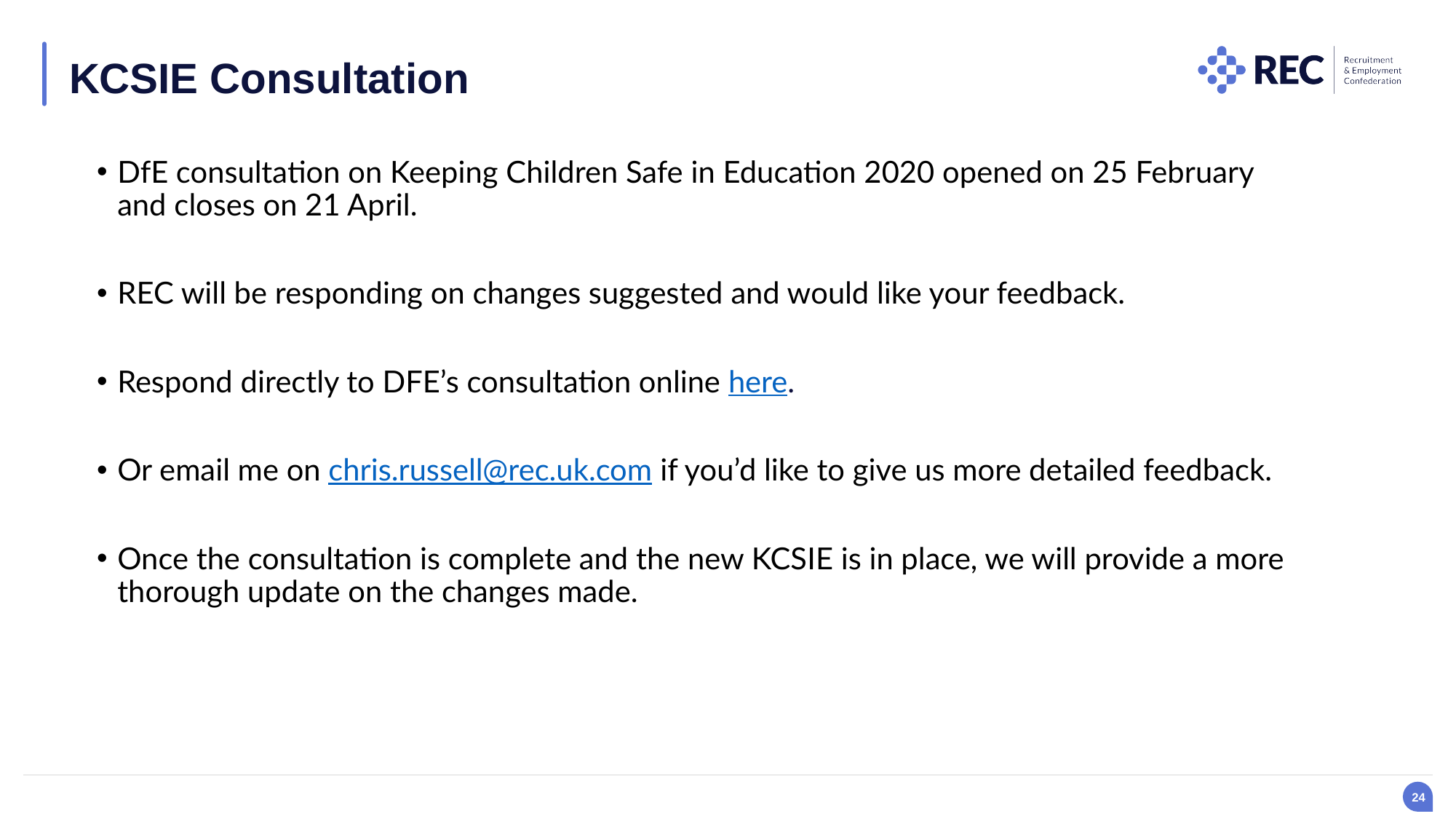

KCSIE Consultation
DfE consultation on Keeping Children Safe in Education 2020 opened on 25 February and closes on 21 April.

REC will be responding on changes suggested and would like your feedback.

Respond directly to DFE’s consultation online here.

Or email me on chris.russell@rec.uk.com if you’d like to give us more detailed feedback.

Once the consultation is complete and the new KCSIE is in place, we will provide a more thorough update on the changes made.